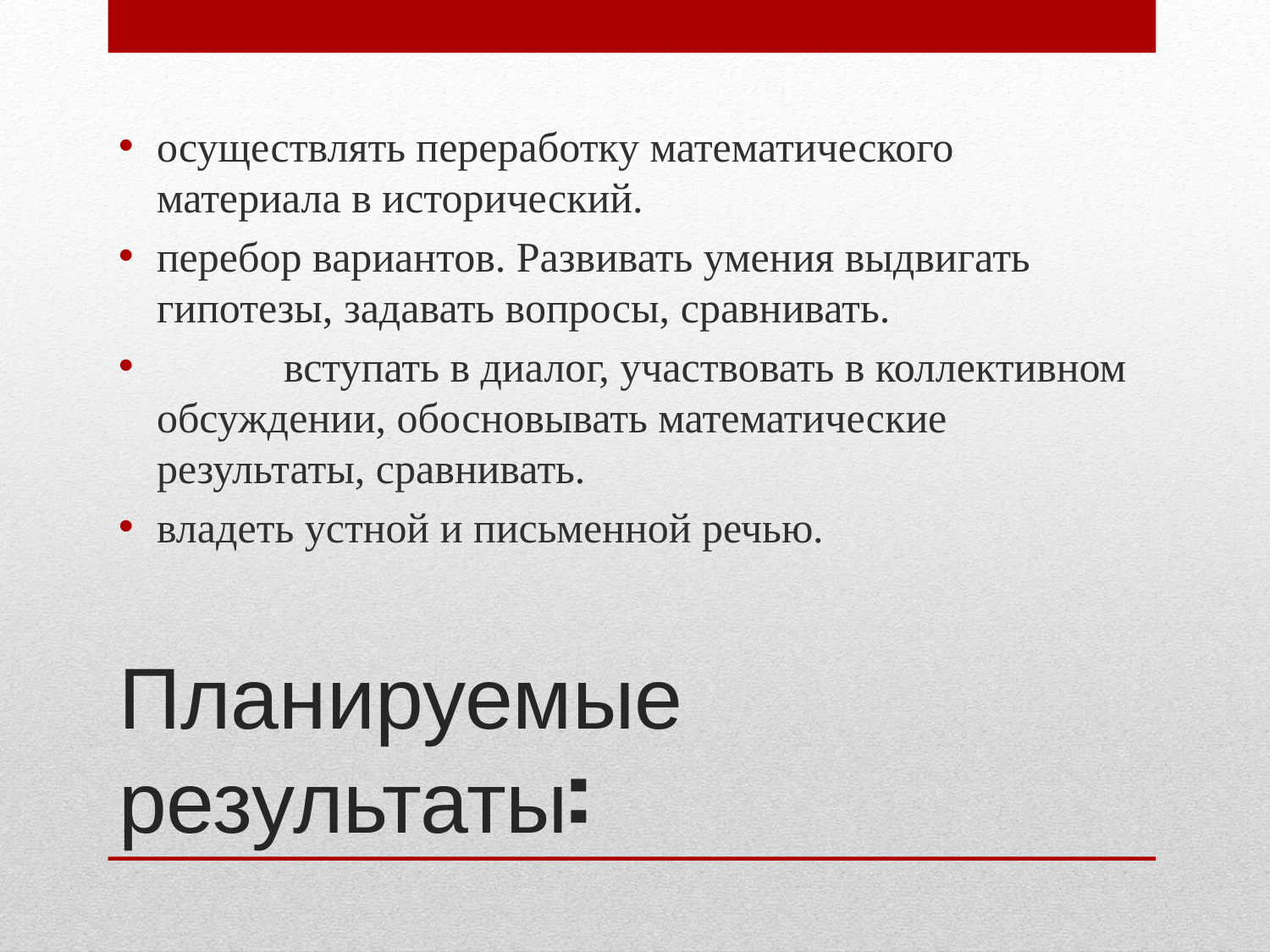

осуществлять переработку математического материала в исторический.
перебор вариантов. Развивать умения выдвигать гипотезы, задавать вопросы, сравнивать.
	вступать в диалог, участвовать в коллективном обсуждении, обосновывать математические результаты, сравнивать.
владеть устной и письменной речью.

# Планируемые результаты: